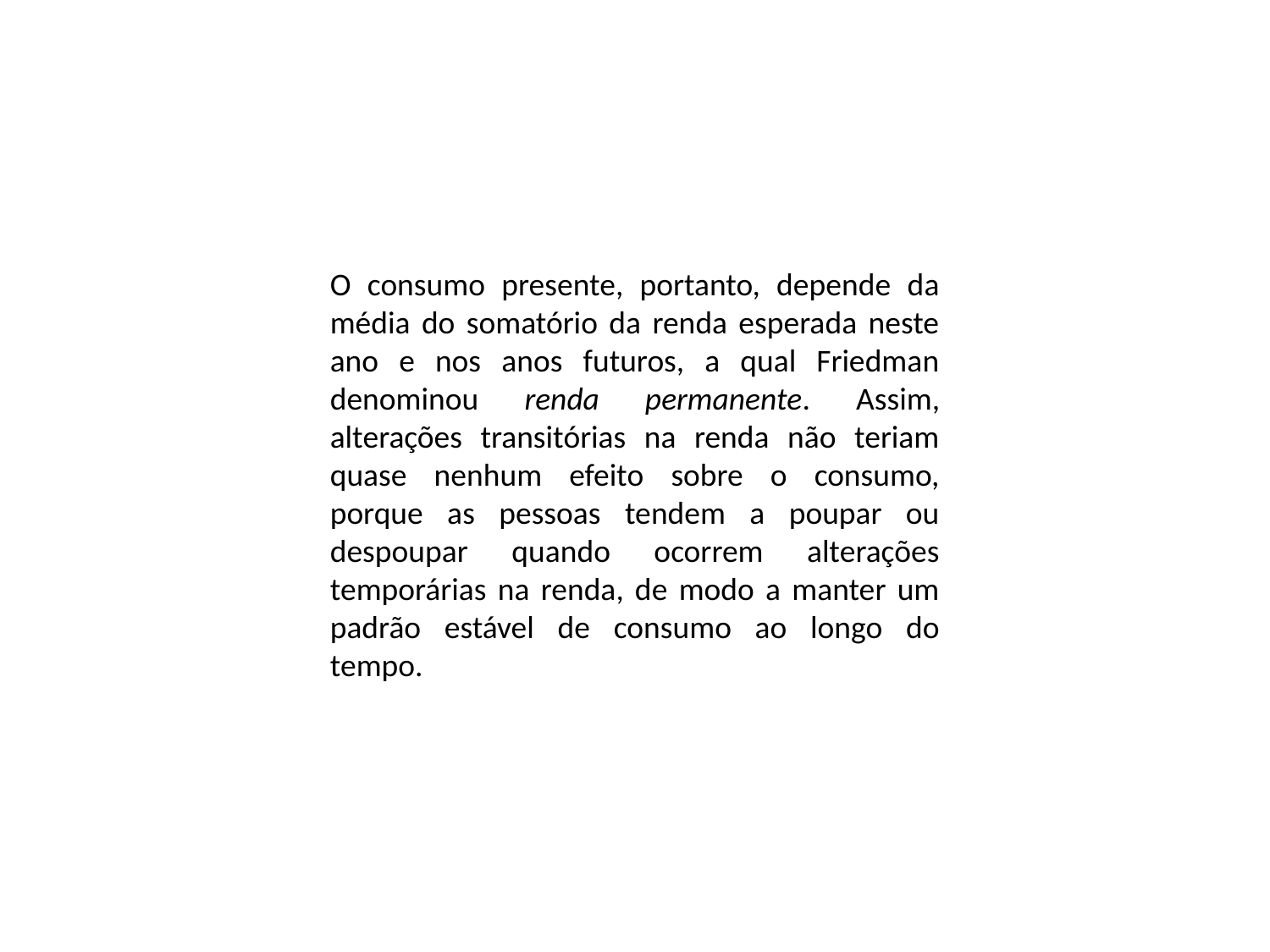

O consumo presente, portanto, depende da média do somatório da renda esperada neste ano e nos anos futuros, a qual Friedman denominou renda permanente. Assim, alterações transitórias na renda não teriam quase nenhum efeito sobre o consumo, porque as pessoas tendem a poupar ou despoupar quando ocorrem alterações temporárias na renda, de modo a manter um padrão estável de consumo ao longo do tempo.